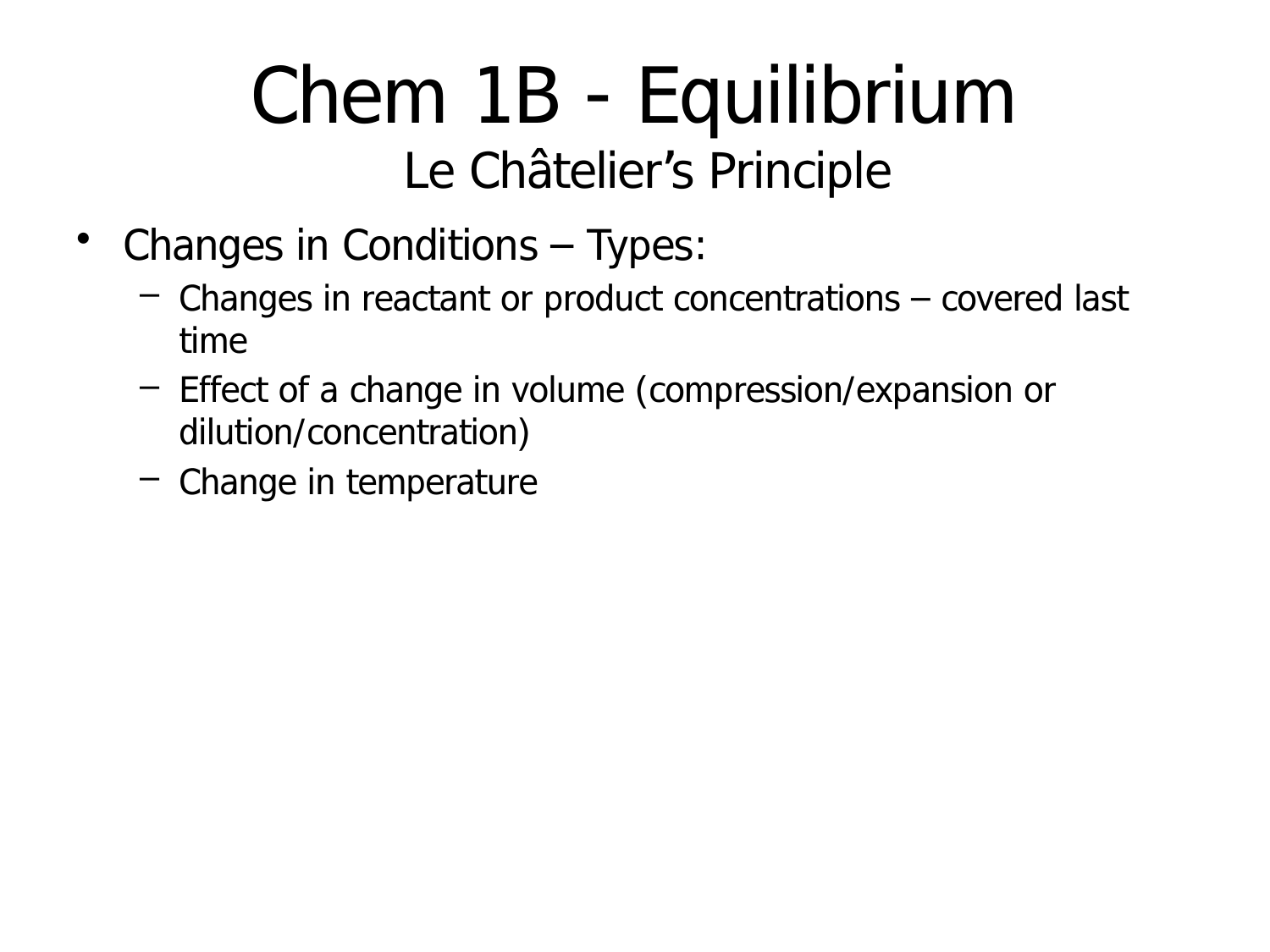

# Chem 1B - Equilibrium Le Châtelier’s Principle
Changes in Conditions – Types:
Changes in reactant or product concentrations – covered last time
Effect of a change in volume (compression/expansion or dilution/concentration)
Change in temperature